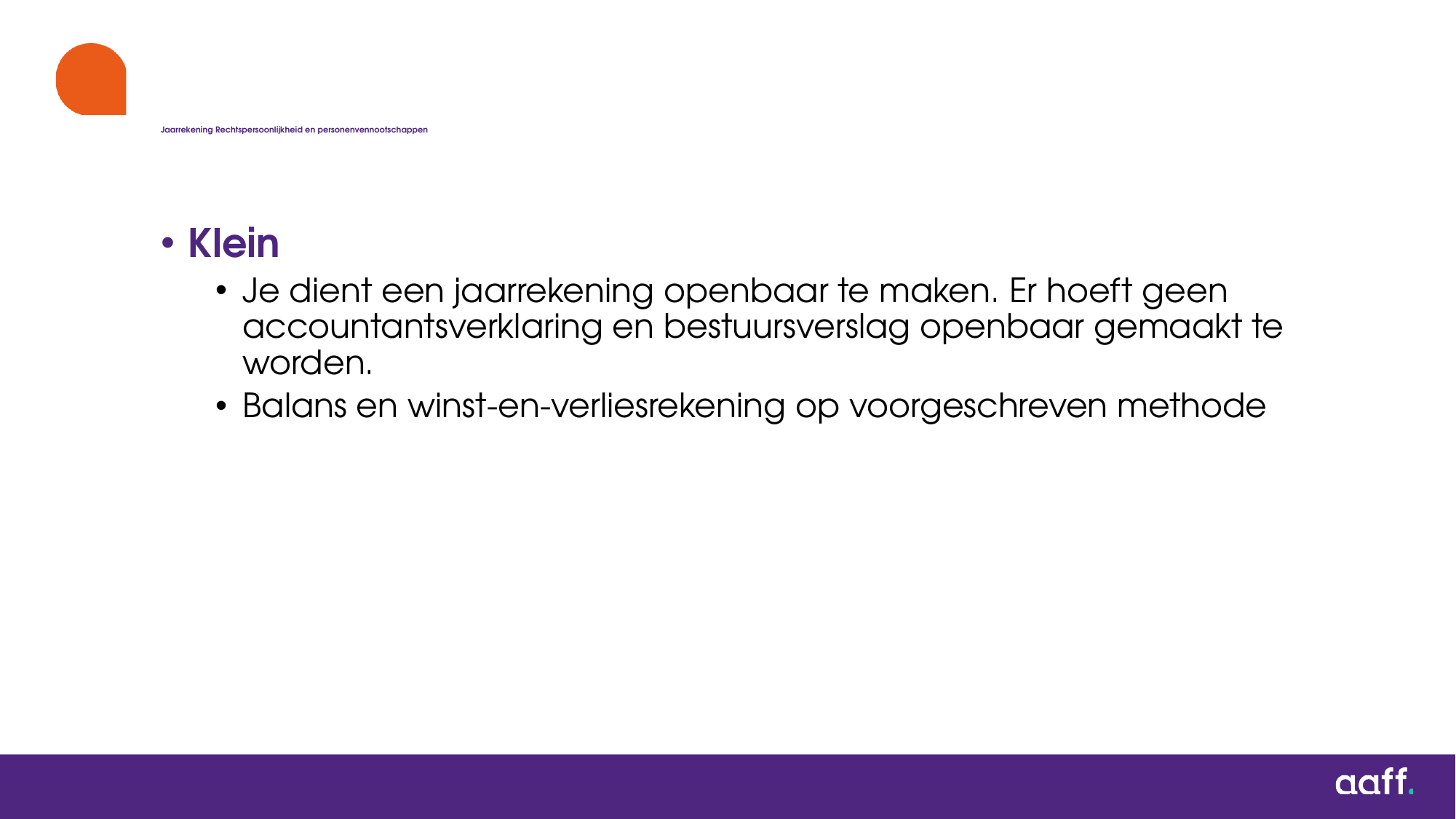

# Jaarrekening Rechtspersoonlijkheid en personenvennootschappen
Klein
Je dient een jaarrekening openbaar te maken. Er hoeft geen accountantsverklaring en bestuursverslag openbaar gemaakt te worden.
Balans en winst-en-verliesrekening op voorgeschreven methode